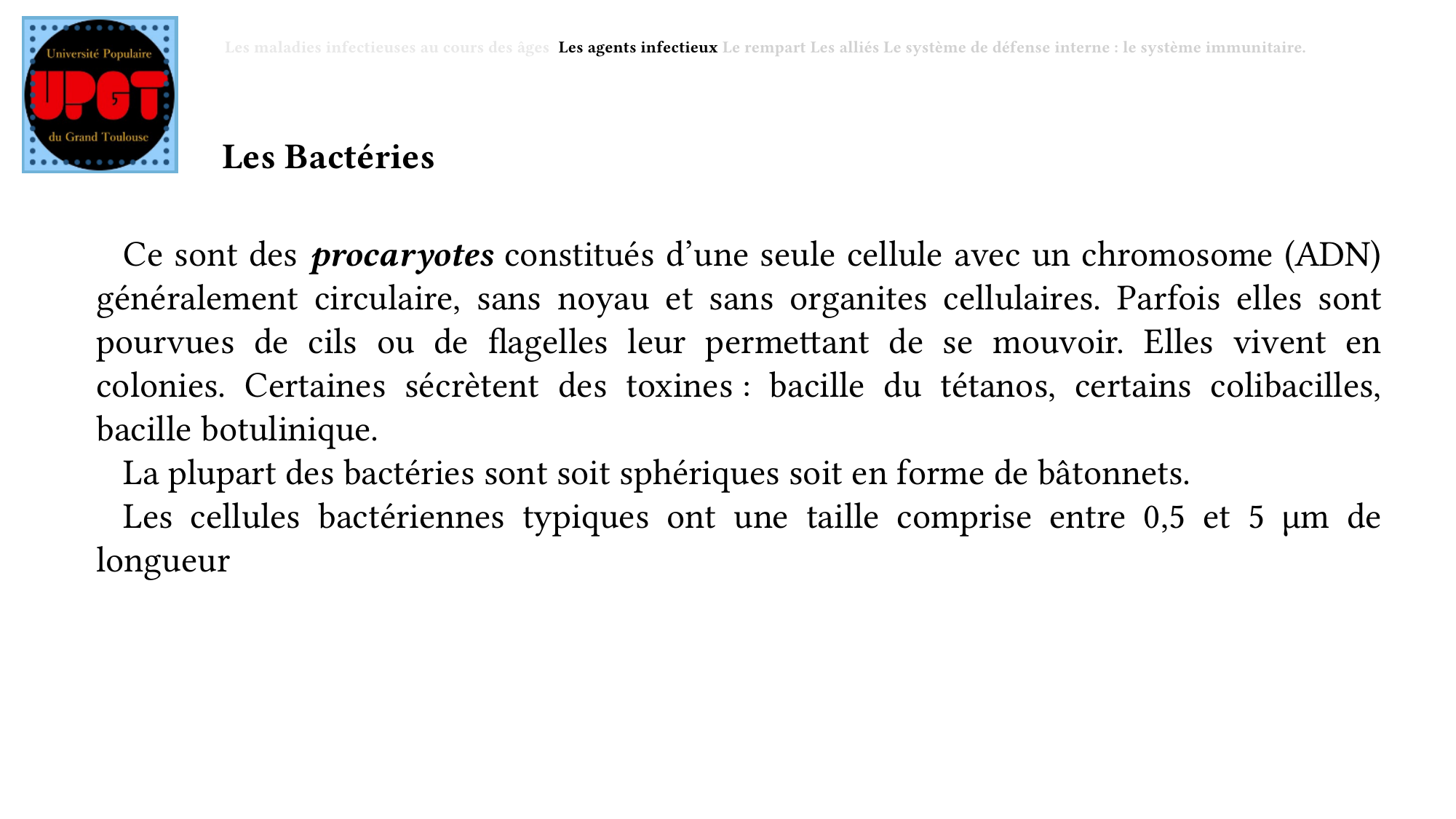

Les maladies infectieuses au cours des âges  Les agents infectieux Le rempart Les alliés Le système de défense interne : le système immunitaire.
Les Bactéries
Ce sont des procaryotes constitués d’une seule cellule avec un chromosome (ADN) généralement circulaire, sans noyau et sans organites cellulaires. Parfois elles sont pourvues de cils ou de flagelles leur permettant de se mouvoir. Elles vivent en colonies. Certaines sécrètent des toxines : bacille du tétanos, certains colibacilles, bacille botulinique.
La plupart des bactéries sont soit sphériques soit en forme de bâtonnets.
Les cellules bactériennes typiques ont une taille comprise entre 0,5 et 5 µm de longueur